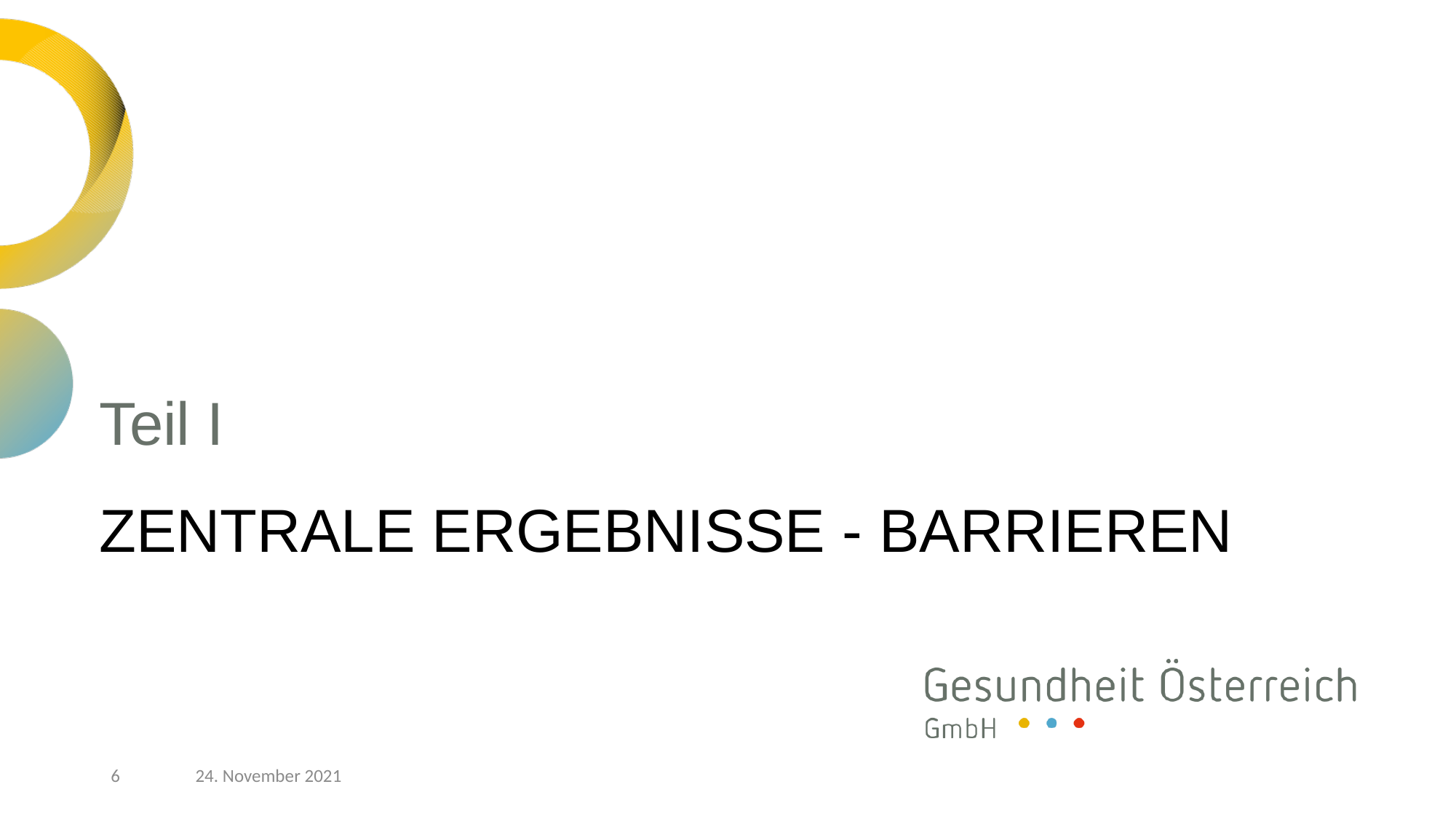

# Teil I
ZENTRALE ERGEBNISSE - BARRIEREN
6
24. November 2021